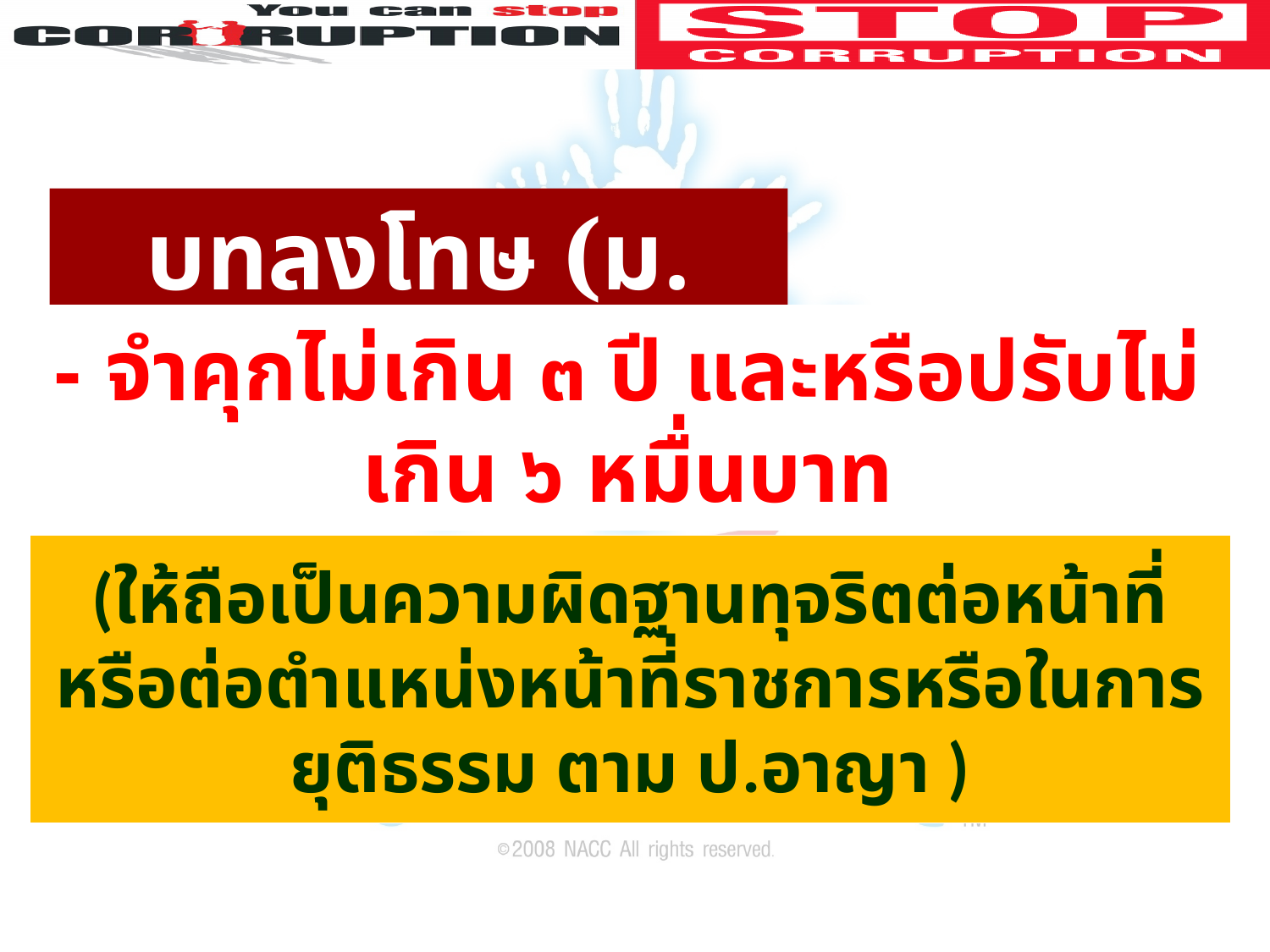

บทลงโทษ (ม. ๑๐๓)
- จำคุกไม่เกิน ๓ ปี และหรือปรับไม่เกิน ๖ หมื่นบาท
(ให้ถือเป็นความผิดฐานทุจริตต่อหน้าที่หรือต่อตำแหน่งหน้าที่ราชการหรือในการยุติธรรม ตาม ป.อาญา )